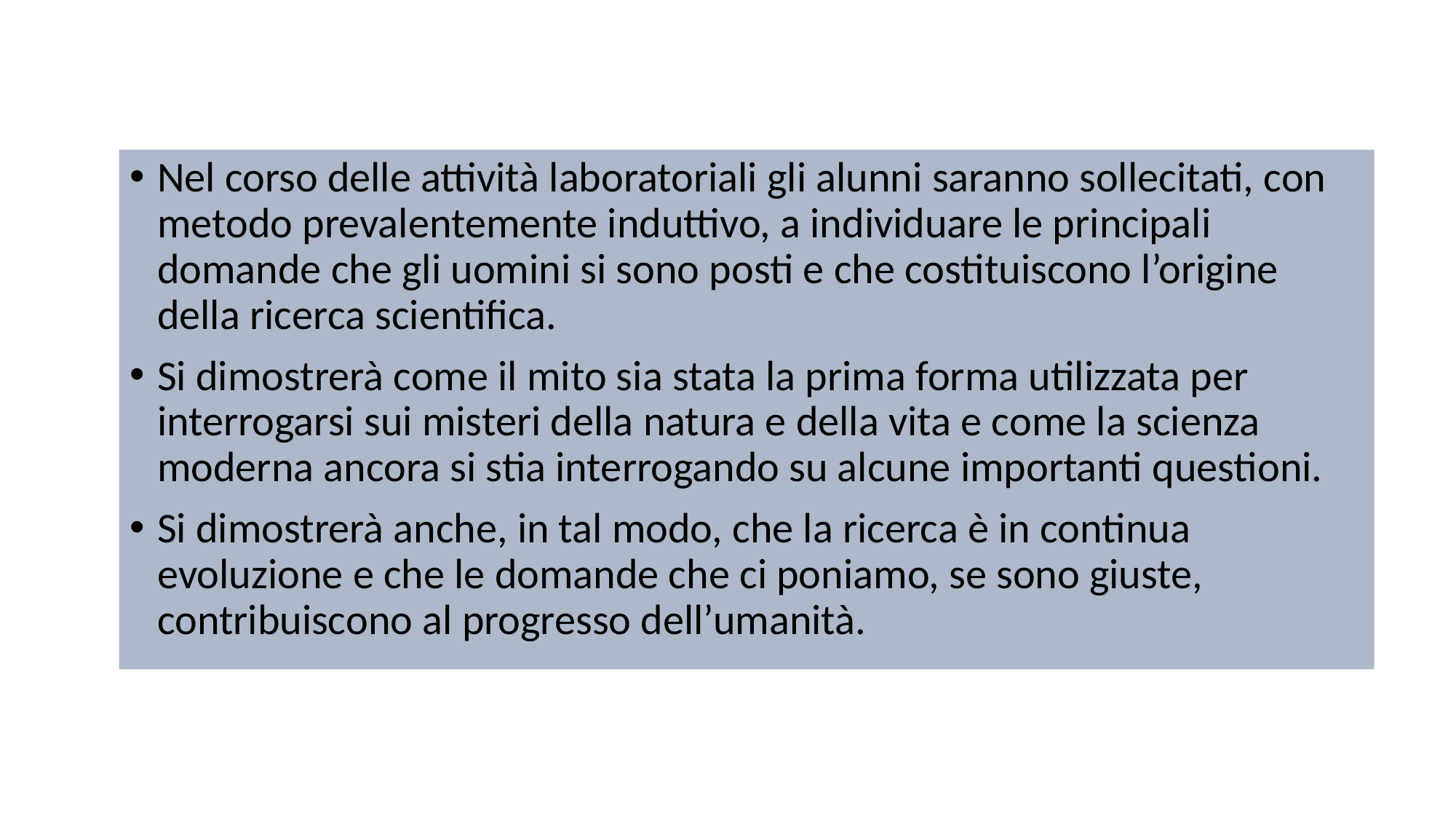

Nel corso delle attività laboratoriali gli alunni saranno sollecitati, con metodo prevalentemente induttivo, a individuare le principali domande che gli uomini si sono posti e che costituiscono l’origine della ricerca scientifica.
Si dimostrerà come il mito sia stata la prima forma utilizzata per interrogarsi sui misteri della natura e della vita e come la scienza moderna ancora si stia interrogando su alcune importanti questioni.
Si dimostrerà anche, in tal modo, che la ricerca è in continua evoluzione e che le domande che ci poniamo, se sono giuste, contribuiscono al progresso dell’umanità.